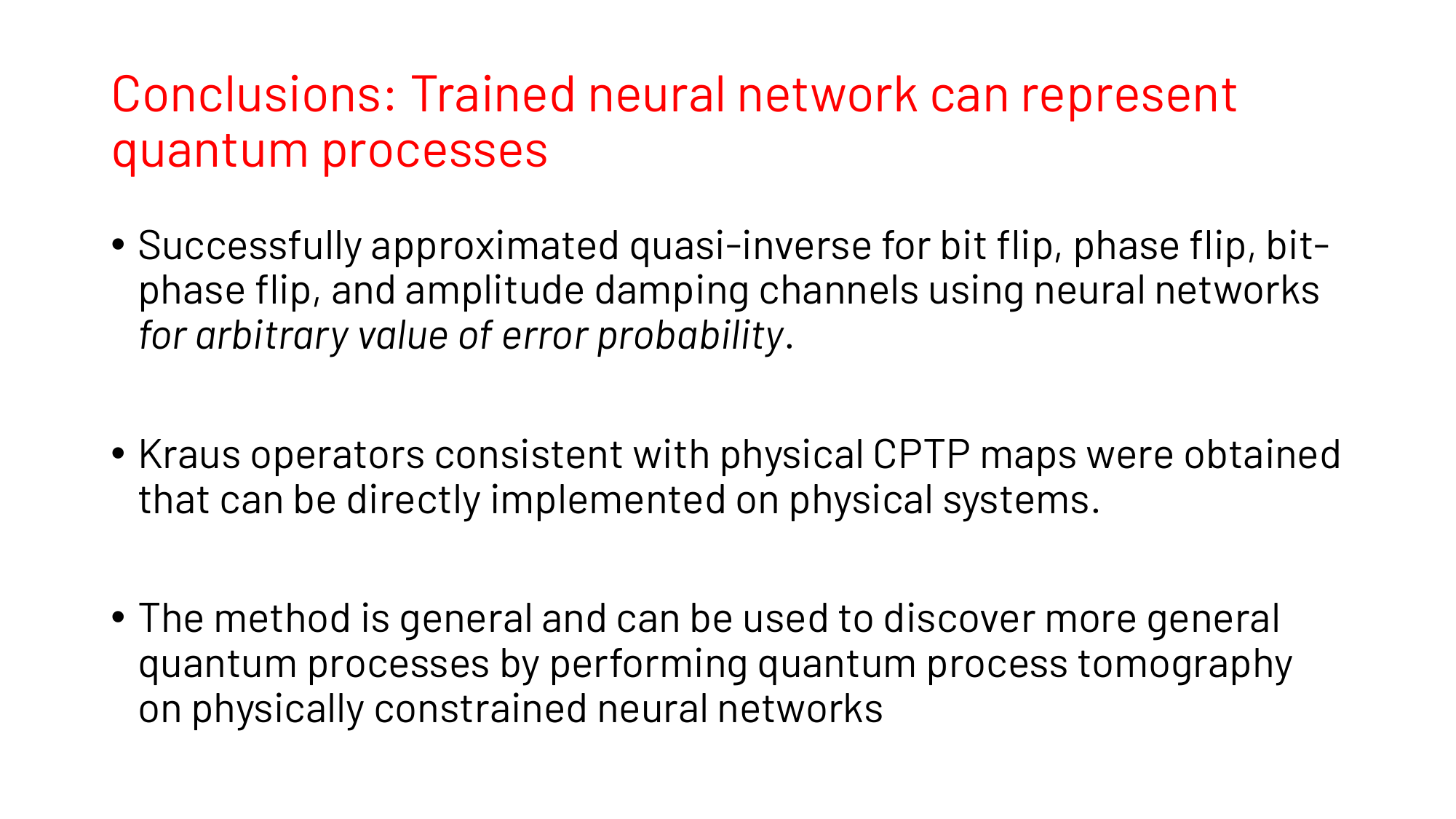

# Conclusions: Trained neural network can represent quantum processes
Successfully approximated quasi-inverse for bit flip, phase flip, bit-phase flip, and amplitude damping channels using neural networks for arbitrary value of error probability.

Kraus operators consistent with physical CPTP maps were obtained that can be directly implemented on physical systems.

The method is general and can be used to discover more general quantum processes by performing quantum process tomography on physically constrained neural networks